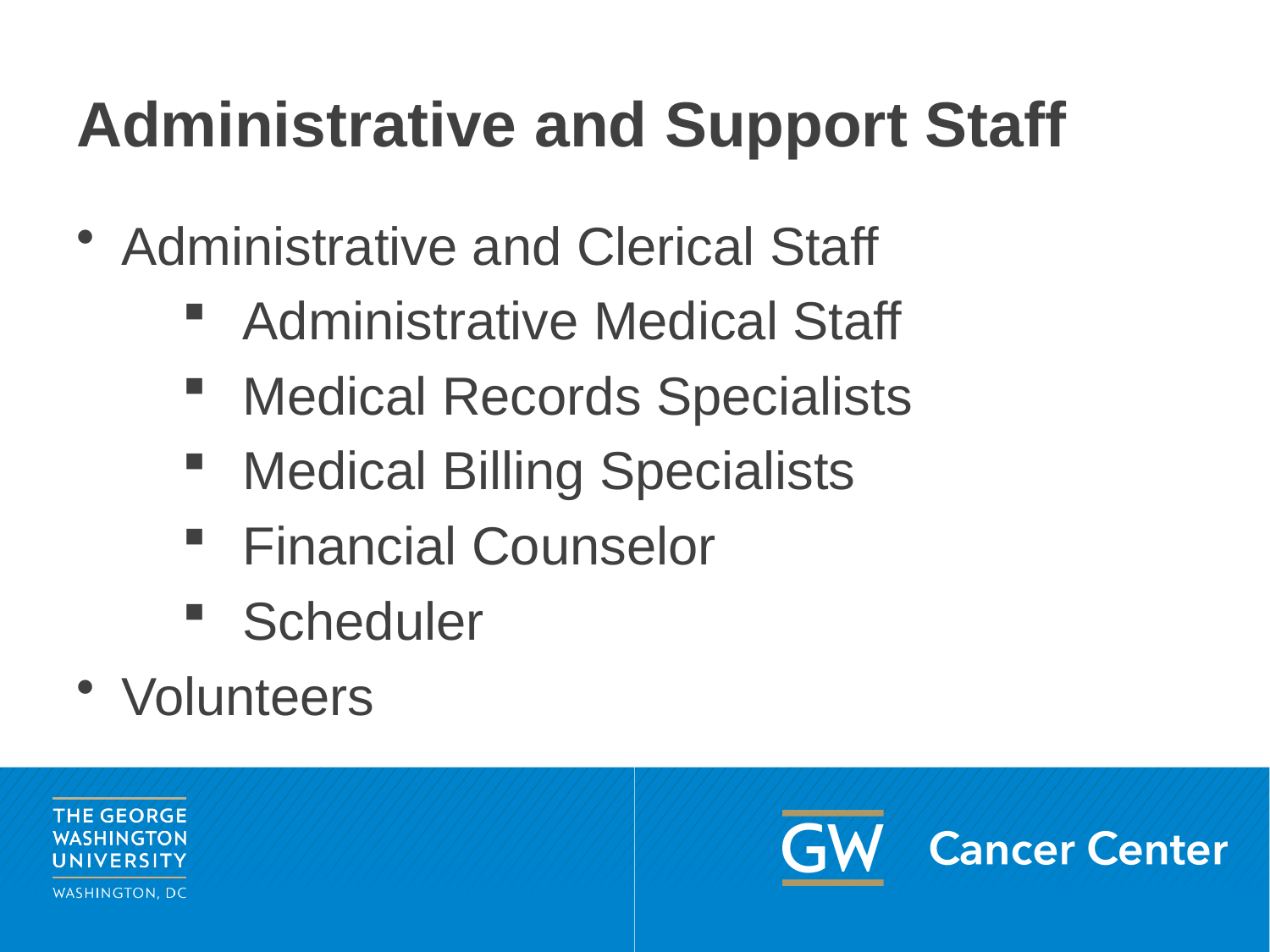

# Administrative and Support Staff
Administrative and Clerical Staff
Administrative Medical Staff
Medical Records Specialists
Medical Billing Specialists
Financial Counselor
Scheduler
Volunteers